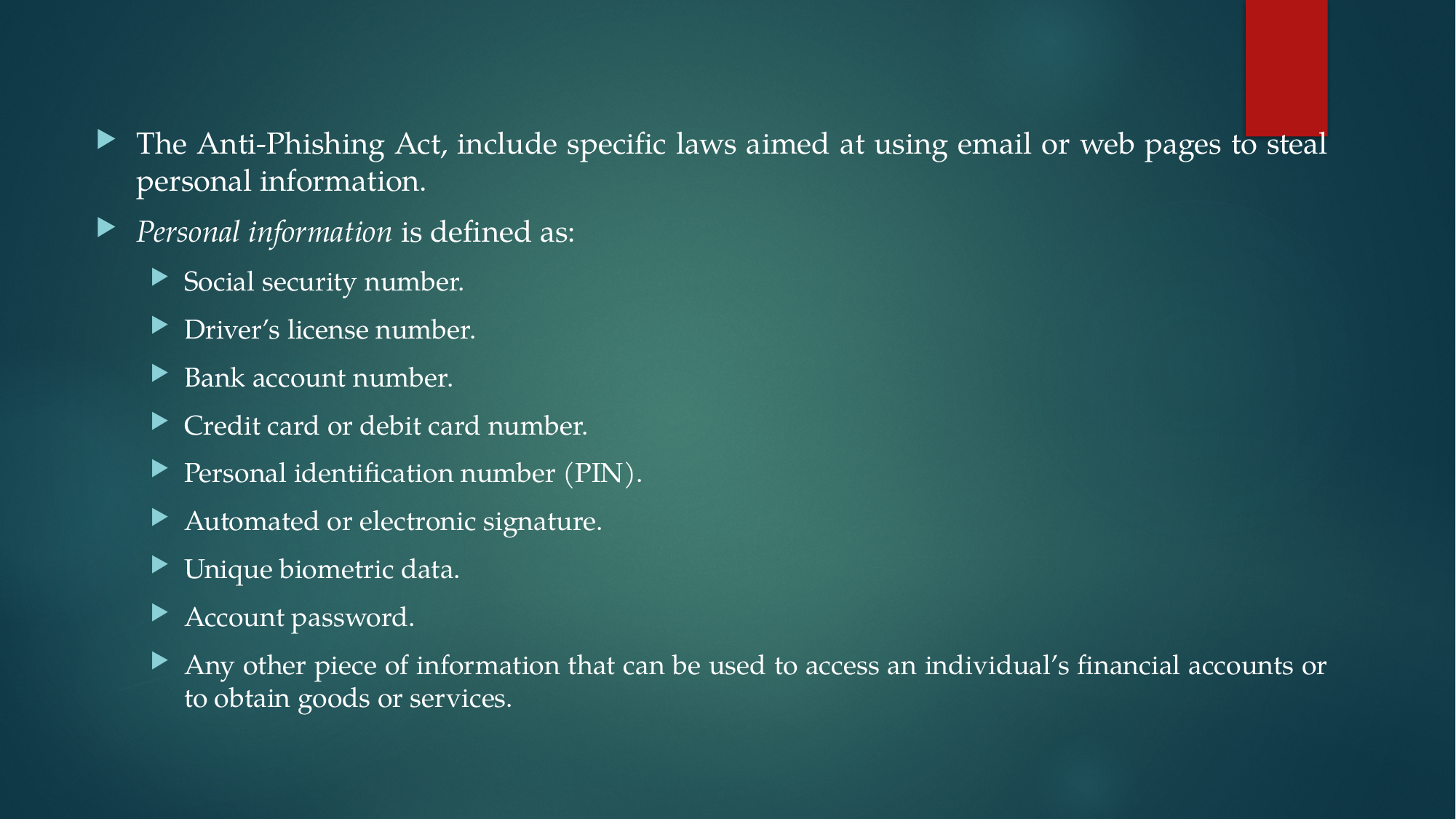

The Anti-Phishing Act, include specific laws aimed at using email or web pages to steal personal information.
Personal information is defined as:
Social security number.
Driver’s license number.
Bank account number.
Credit card or debit card number.
Personal identification number (PIN).
Automated or electronic signature.
Unique biometric data.
Account password.
Any other piece of information that can be used to access an individual’s financial accounts or to obtain goods or services.